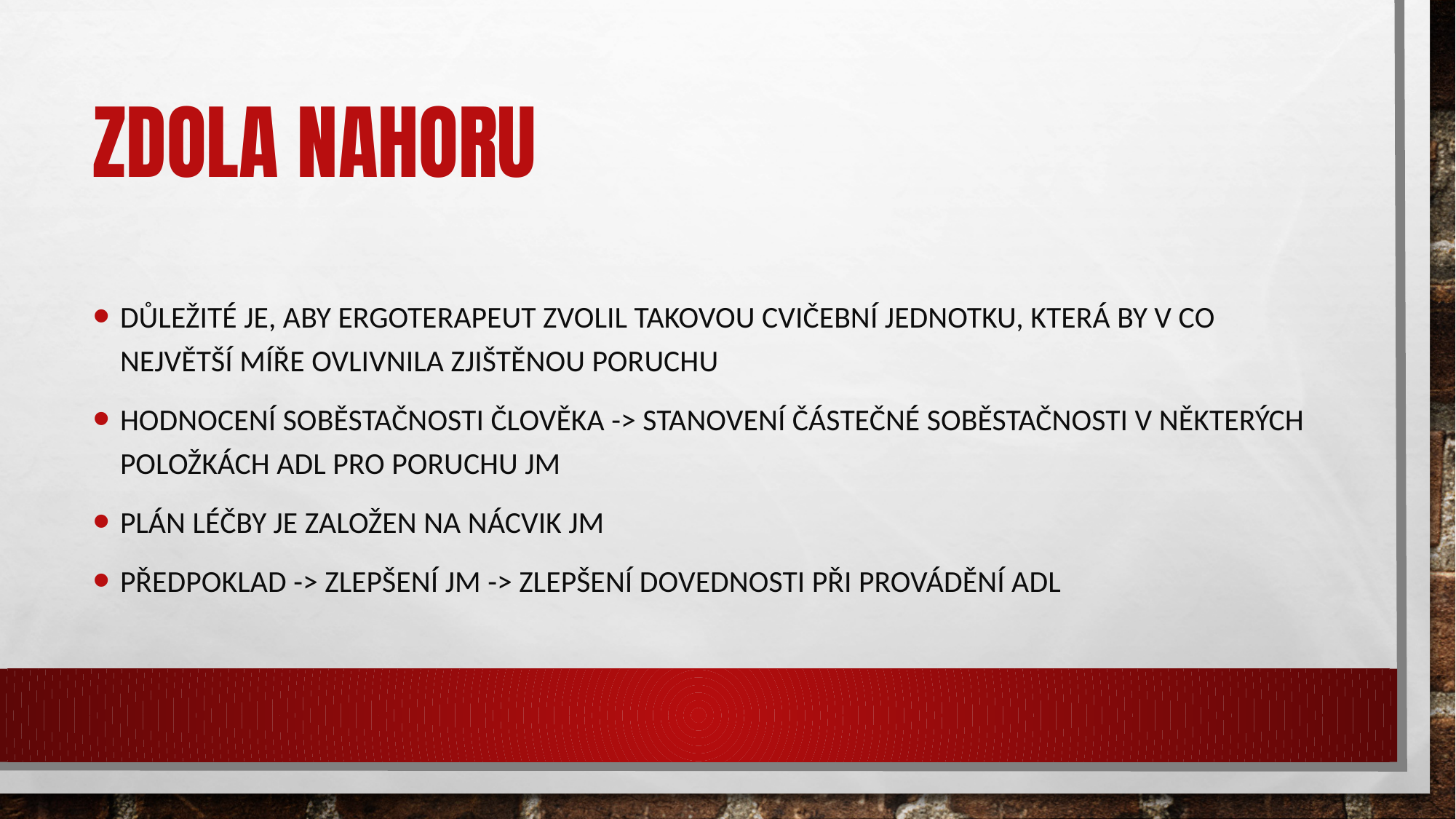

# Zdola nahoru
Důležité je, aby ergoterapeut zvolil takovou cvičební jednotku, která by v co největší míře ovlivnila zjištěnou poruchu
Hodnocení soběstačnosti člověka -> stanovení částečné soběstačnosti v některých položkách ADL pro poruchu JM
Plán léčby je založen na nácvik JM
Předpoklad -> zlepšení jm -> zlepšení dovednosti při provádění ADL